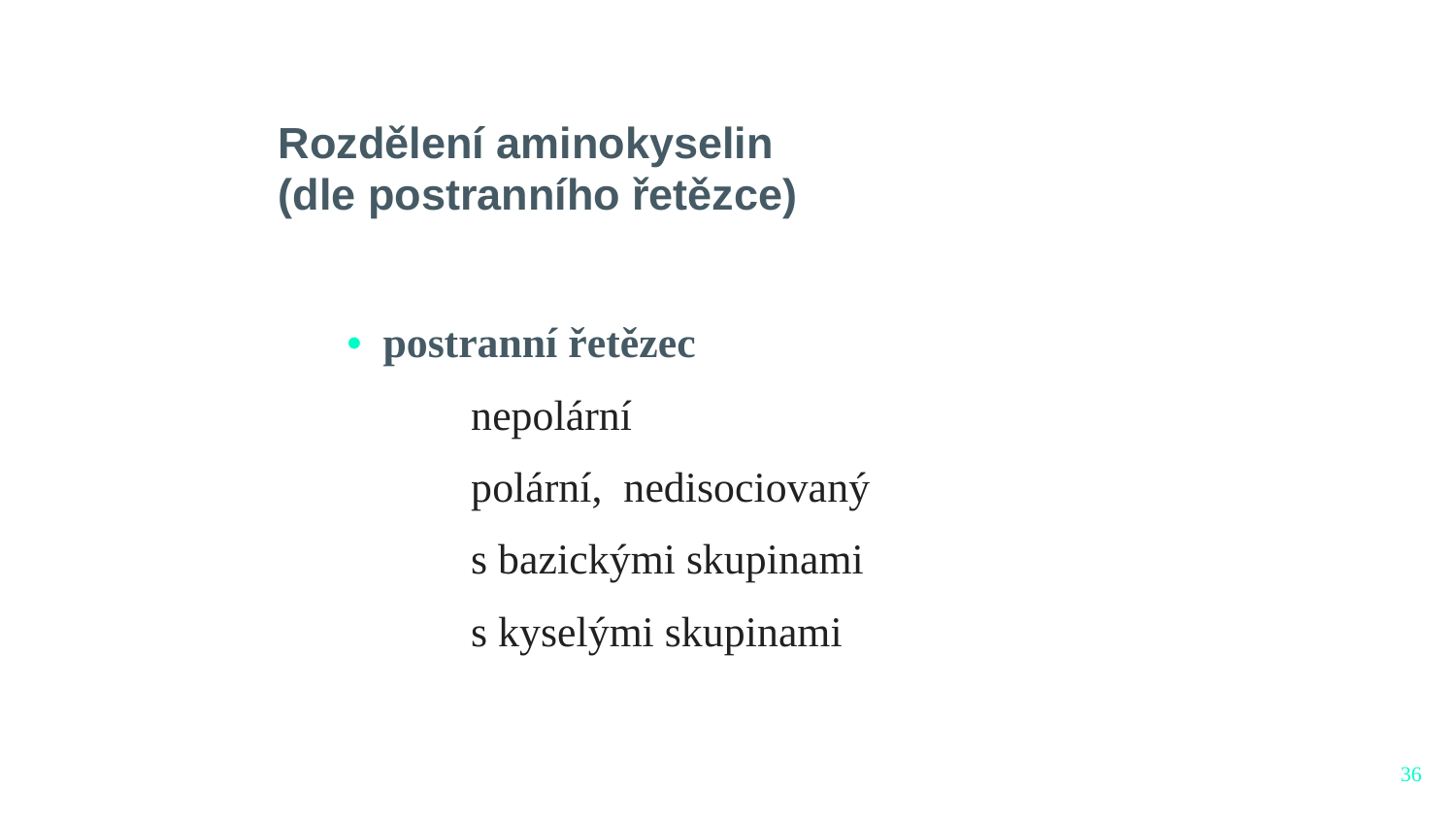

# Rozdělení aminokyselin (dle postranního řetězce)
  •  postranní řetězec
	nepolární
	polární,  nedisociovaný
	s bazickými skupinami
	s kyselými skupinami

36